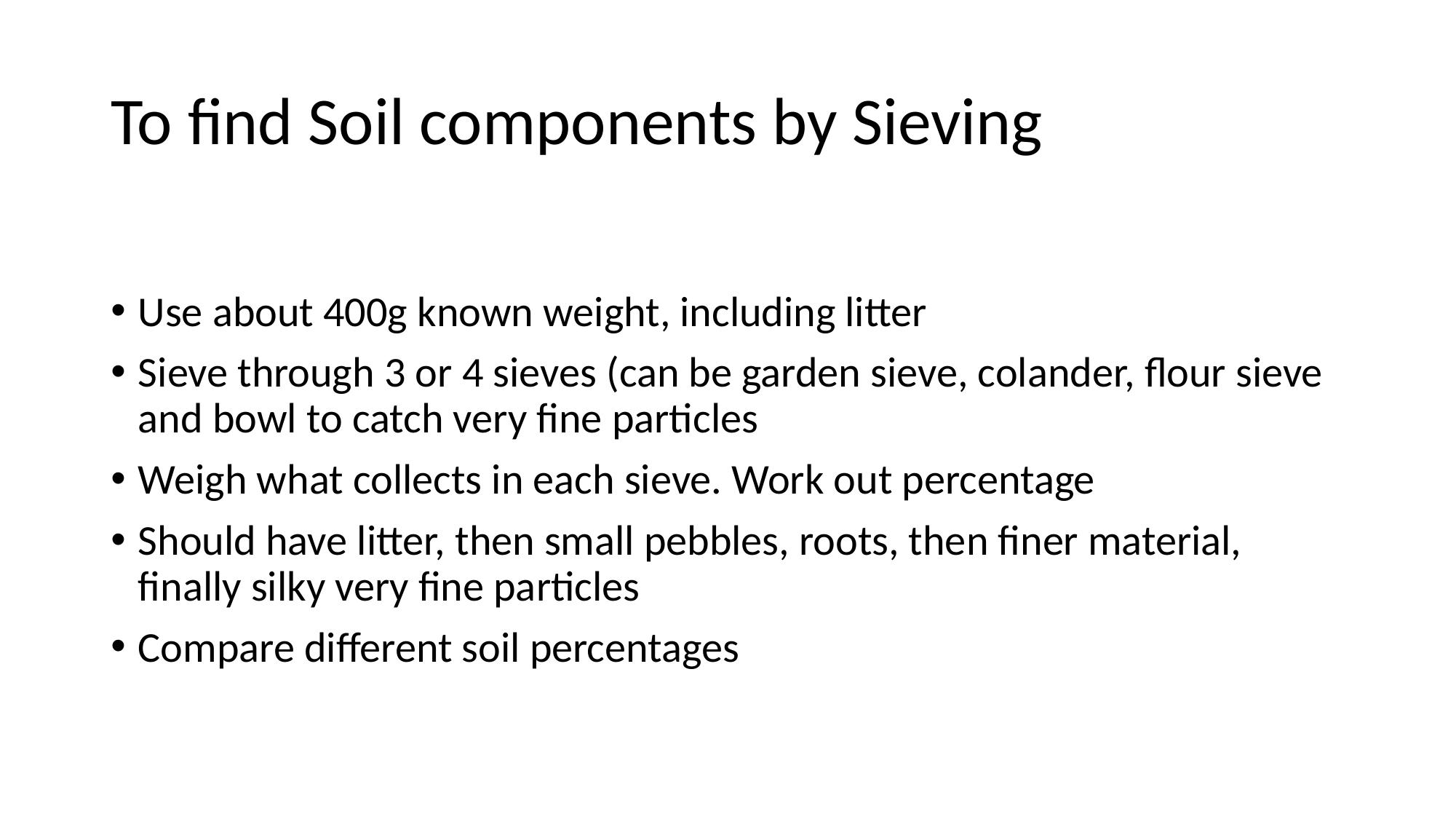

# To find Soil components by Sieving

Use about 400g known weight, including litter
Sieve through 3 or 4 sieves (can be garden sieve, colander, flour sieve and bowl to catch very fine particles
Weigh what collects in each sieve. Work out percentage
Should have litter, then small pebbles, roots, then finer material, finally silky very fine particles
Compare different soil percentages